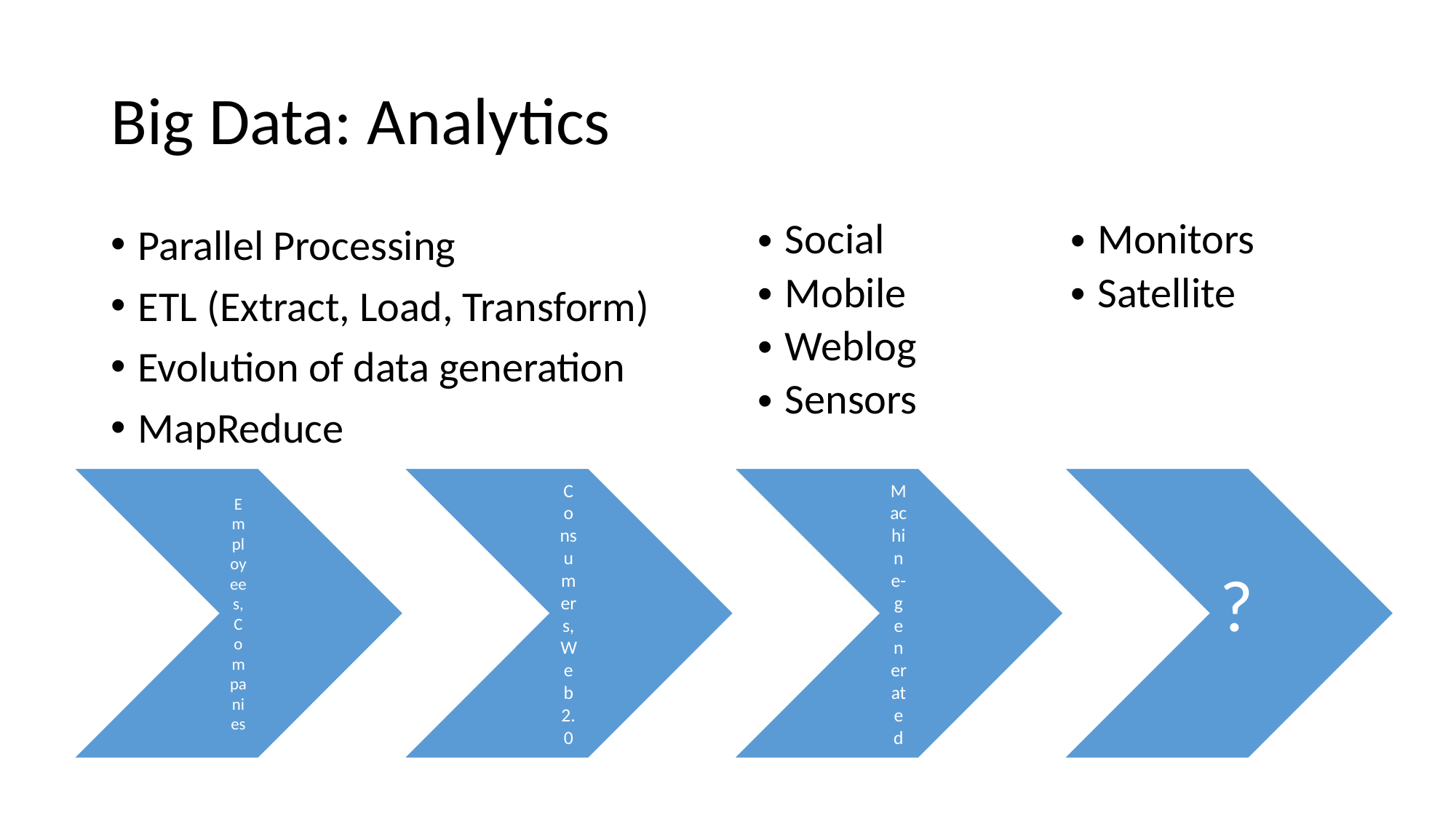

# Big Data: Analytics
Social
Mobile
Weblog
Sensors
Monitors
Satellite

Parallel Processing
ETL (Extract, Load, Transform)
Evolution of data generation
MapReduce

Employees, Companies
Consumers, Web 2.0
Machine- generated
?